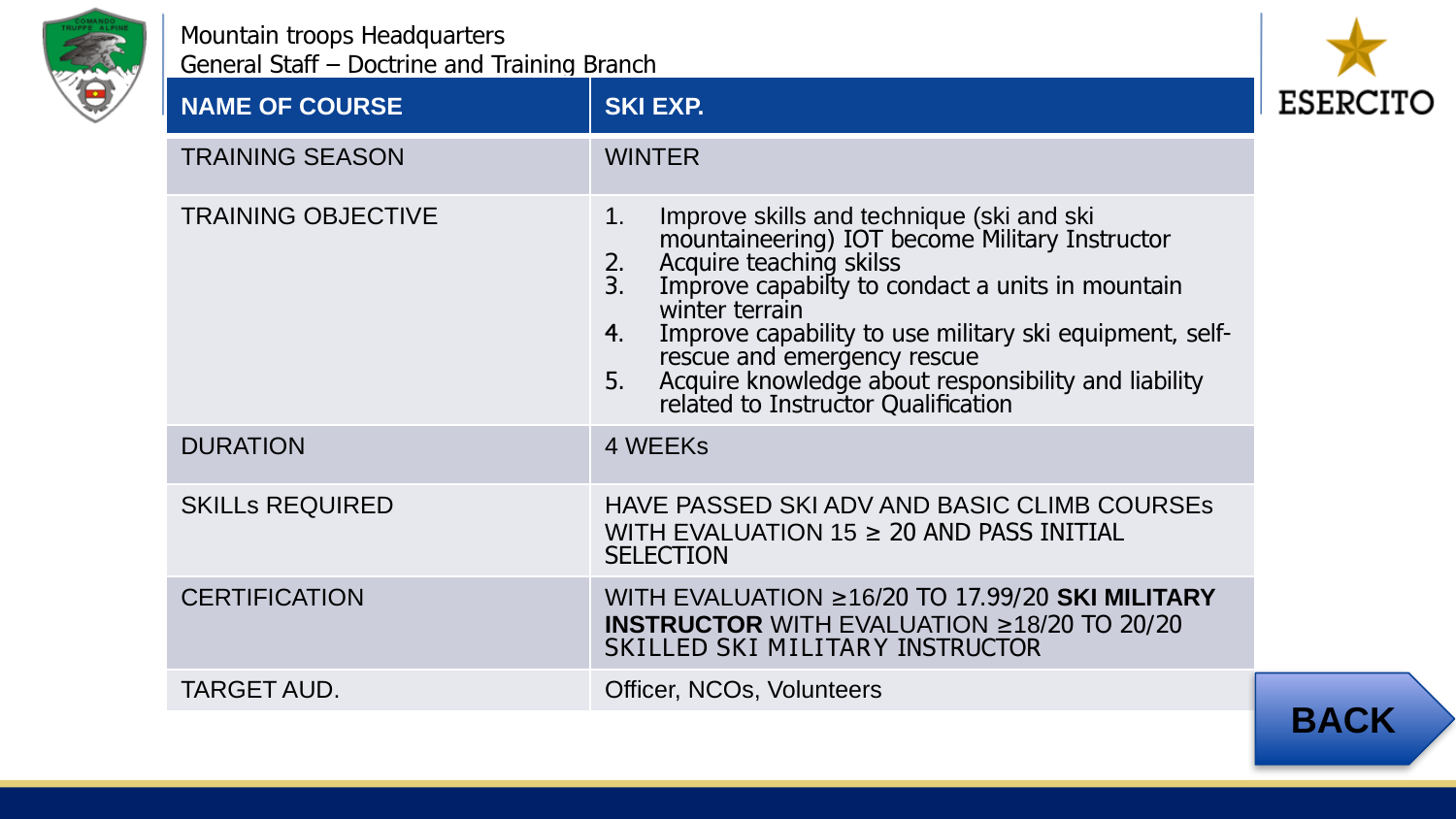

| NAME OF COURSE | SKI EXP. |
| --- | --- |
| TRAINING SEASON | WINTER |
| TRAINING OBJECTIVE | Improve skills and technique (ski and ski mountaineering) IOT become Military Instructor Acquire teaching skilss Improve capabilty to condact a units in mountain winter terrain Improve capability to use military ski equipment, self-rescue and emergency rescue Acquire knowledge about responsibility and liability related to Instructor Qualification |
| DURATION | 4 WEEKs |
| SKILLs REQUIRED | HAVE PASSED SKI ADV AND BASIC CLIMB COURSEs WITH EVALUATION 15 ≥ 20 AND PASS INITIAL SELECTION |
| CERTIFICATION | WITH EVALUATION ≥16/20 TO 17.99/20 SKI MILITARY INSTRUCTOR WITH EVALUATION ≥18/20 TO 20/20 SKILLED SKI MILITARY INSTRUCTOR |
| TARGET AUD. | Officer, NCOs, Volunteers |
BACK